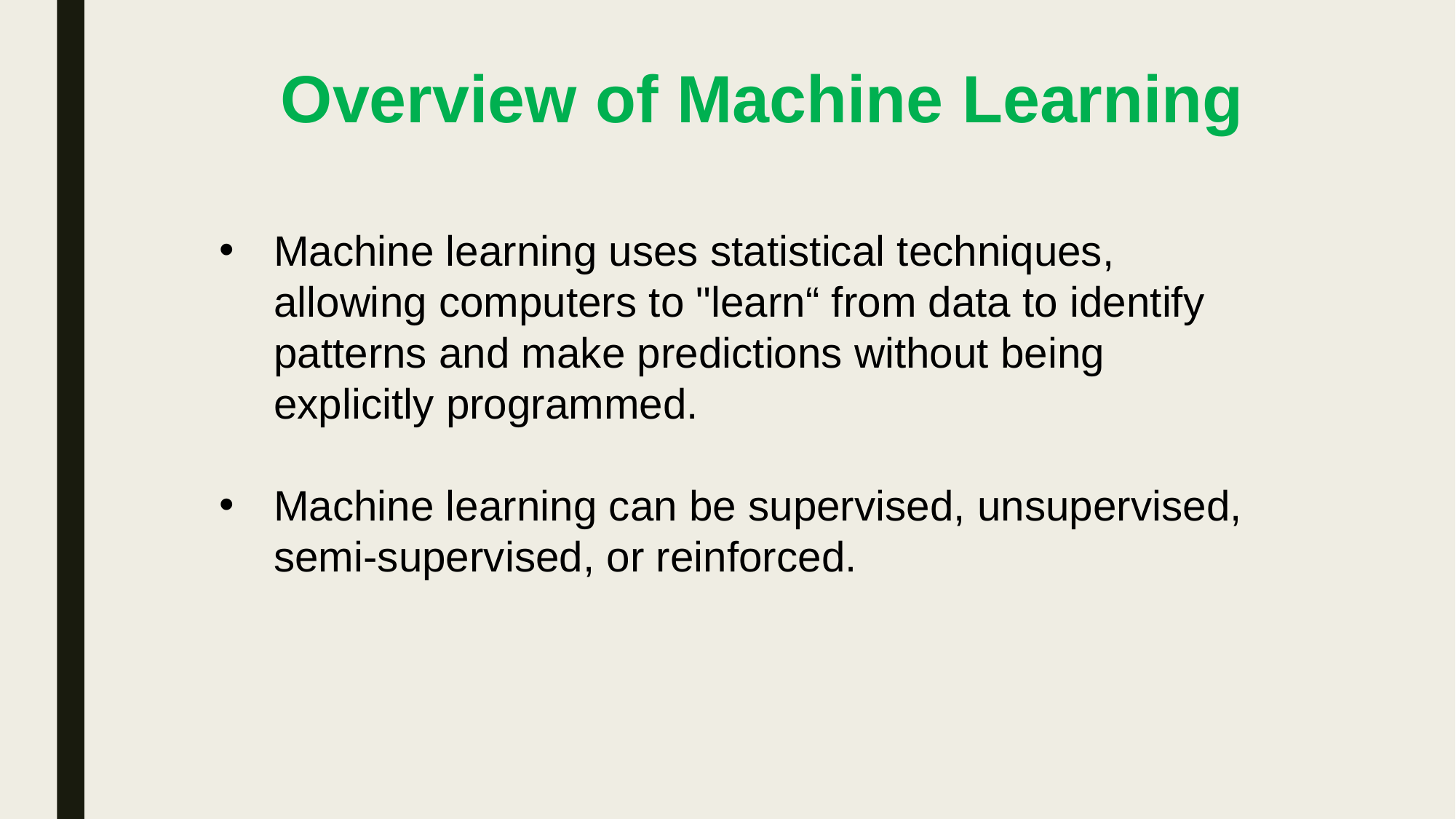

# Overview of Machine Learning

Machine learning uses statistical techniques, allowing computers to "learn“ from data to identify patterns and make predictions without being explicitly programmed.

Machine learning can be supervised, unsupervised, semi-supervised, or reinforced.